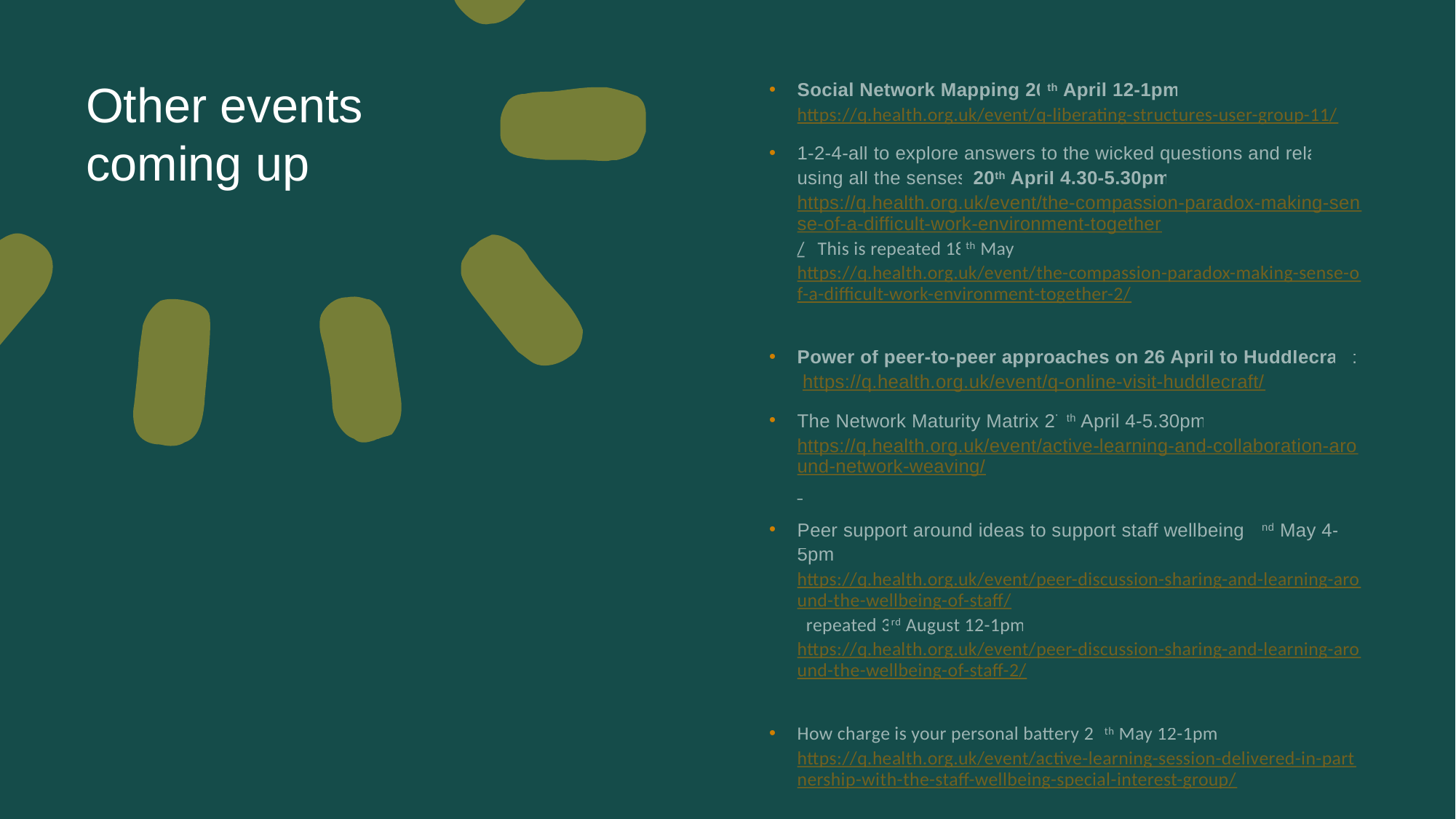

# Other events coming up
Social Network Mapping 20th April 12-1pm https://q.health.org.uk/event/q-liberating-structures-user-group-11/
1-2-4-all to explore answers to the wicked questions and relax using all the senses 20th April 4.30-5.30pm https://q.health.org.uk/event/the-compassion-paradox-making-sense-of-a-difficult-work-environment-together/   This is repeated 18th May https://q.health.org.uk/event/the-compassion-paradox-making-sense-of-a-difficult-work-environment-together-2/
Power of peer-to-peer approaches on 26 April to Huddlecraft:  https://q.health.org.uk/event/q-online-visit-huddlecraft/
The Network Maturity Matrix 27th April 4-5.30pm https://q.health.org.uk/event/active-learning-and-collaboration-around-network-weaving/
Peer support around ideas to support staff wellbeing 2nd May 4-5pm https://q.health.org.uk/event/peer-discussion-sharing-and-learning-around-the-wellbeing-of-staff/  repeated 3rd August 12-1pm https://q.health.org.uk/event/peer-discussion-sharing-and-learning-around-the-wellbeing-of-staff-2/
How charge is your personal battery 25th May 12-1pm https://q.health.org.uk/event/active-learning-session-delivered-in-partnership-with-the-staff-wellbeing-special-interest-group/